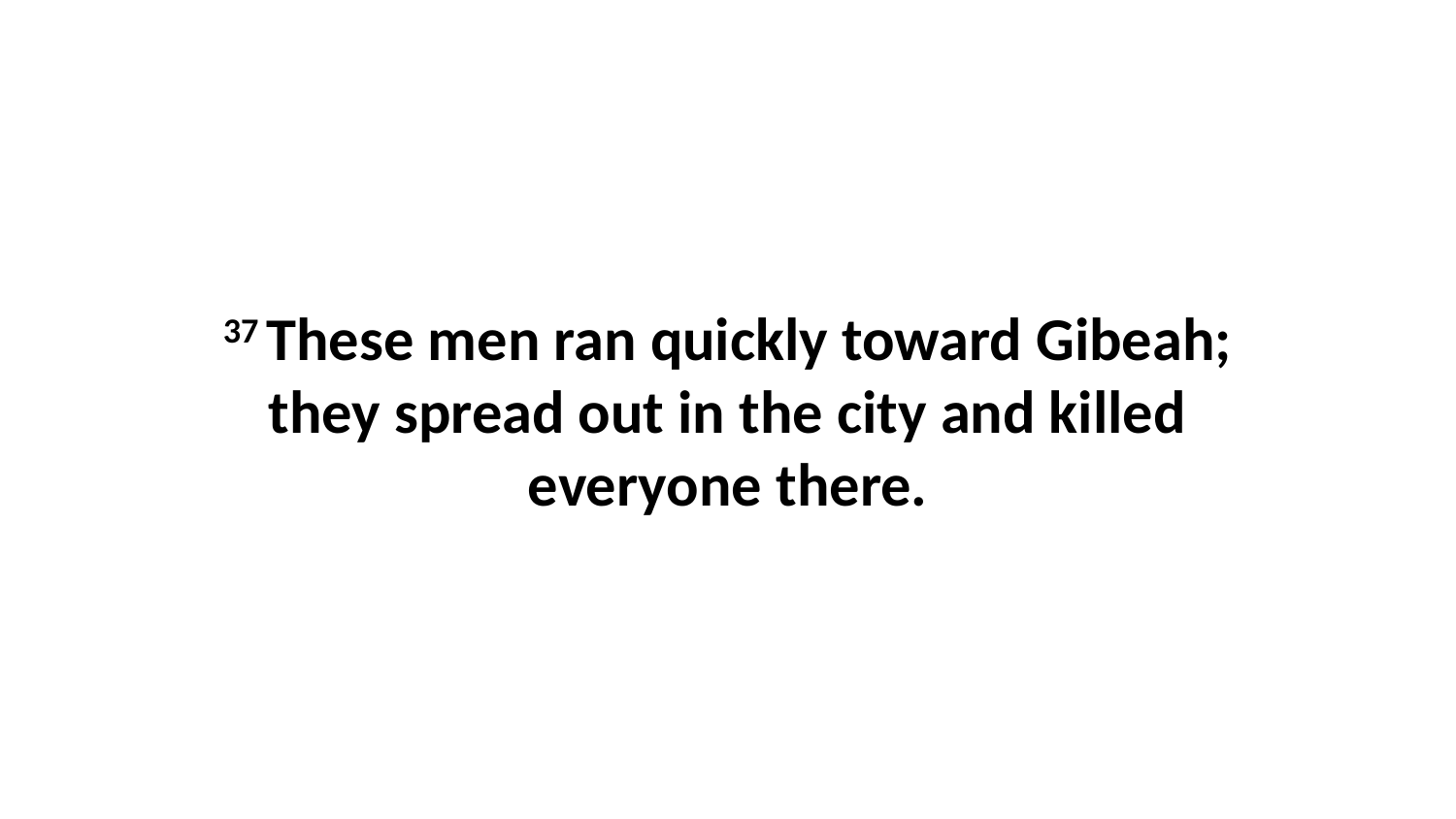

37 These men ran quickly toward Gibeah; they spread out in the city and killed everyone there.